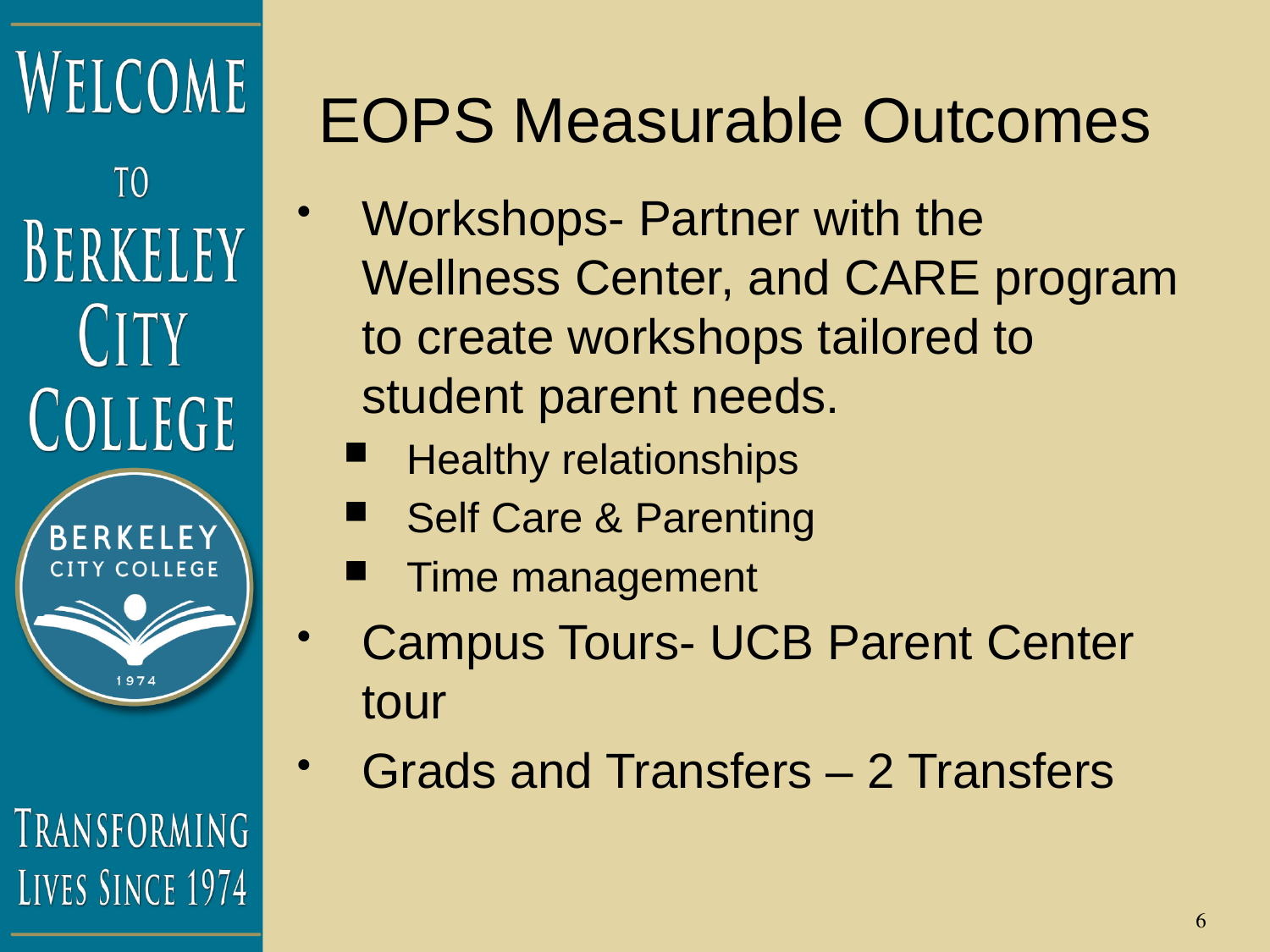

# EOPS Measurable Outcomes
Workshops- Partner with the Wellness Center, and CARE program to create workshops tailored to student parent needs.
Healthy relationships
Self Care & Parenting
Time management
Campus Tours- UCB Parent Center tour
Grads and Transfers – 2 Transfers

6